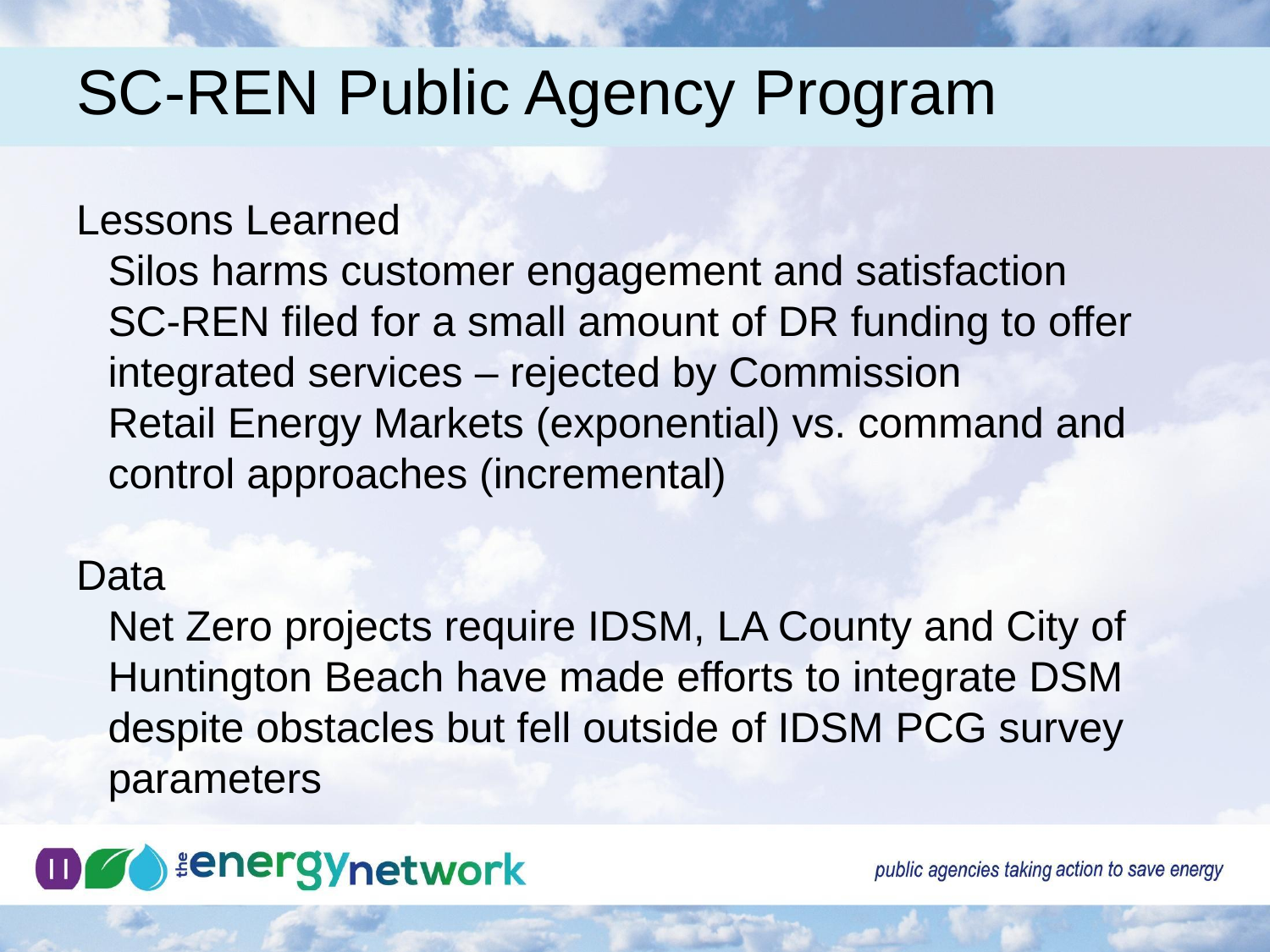

# SC-REN Public Agency Program
Lessons Learned
	Silos harms customer engagement and satisfaction
	SC-REN filed for a small amount of DR funding to offer integrated services – rejected by Commission
	Retail Energy Markets (exponential) vs. command and control approaches (incremental)

Data
	Net Zero projects require IDSM, LA County and City of Huntington Beach have made efforts to integrate DSM despite obstacles but fell outside of IDSM PCG survey parameters